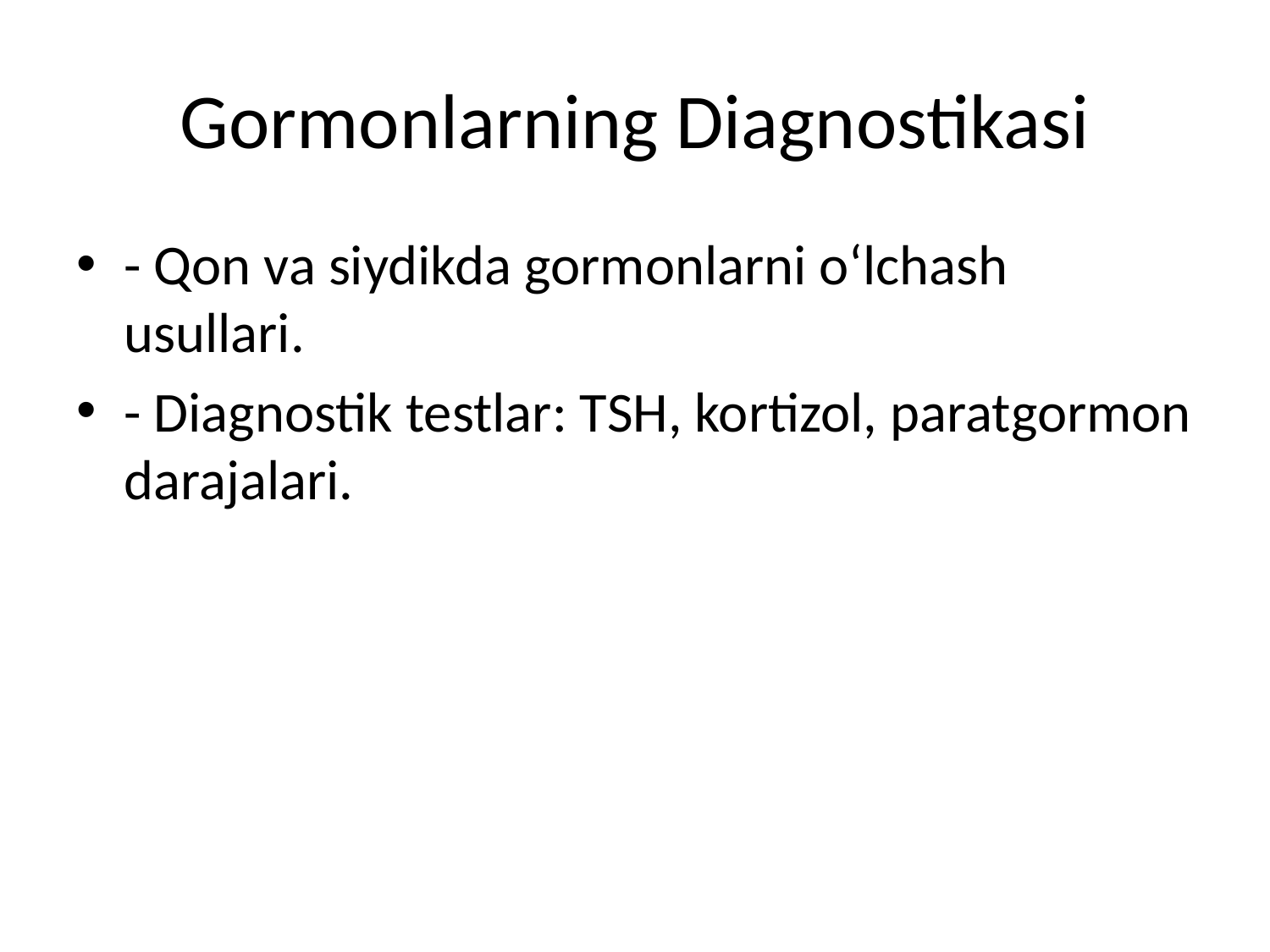

# Gormonlarning Diagnostikasi
- Qon va siydikda gormonlarni o‘lchash usullari.
- Diagnostik testlar: TSH, kortizol, paratgormon darajalari.